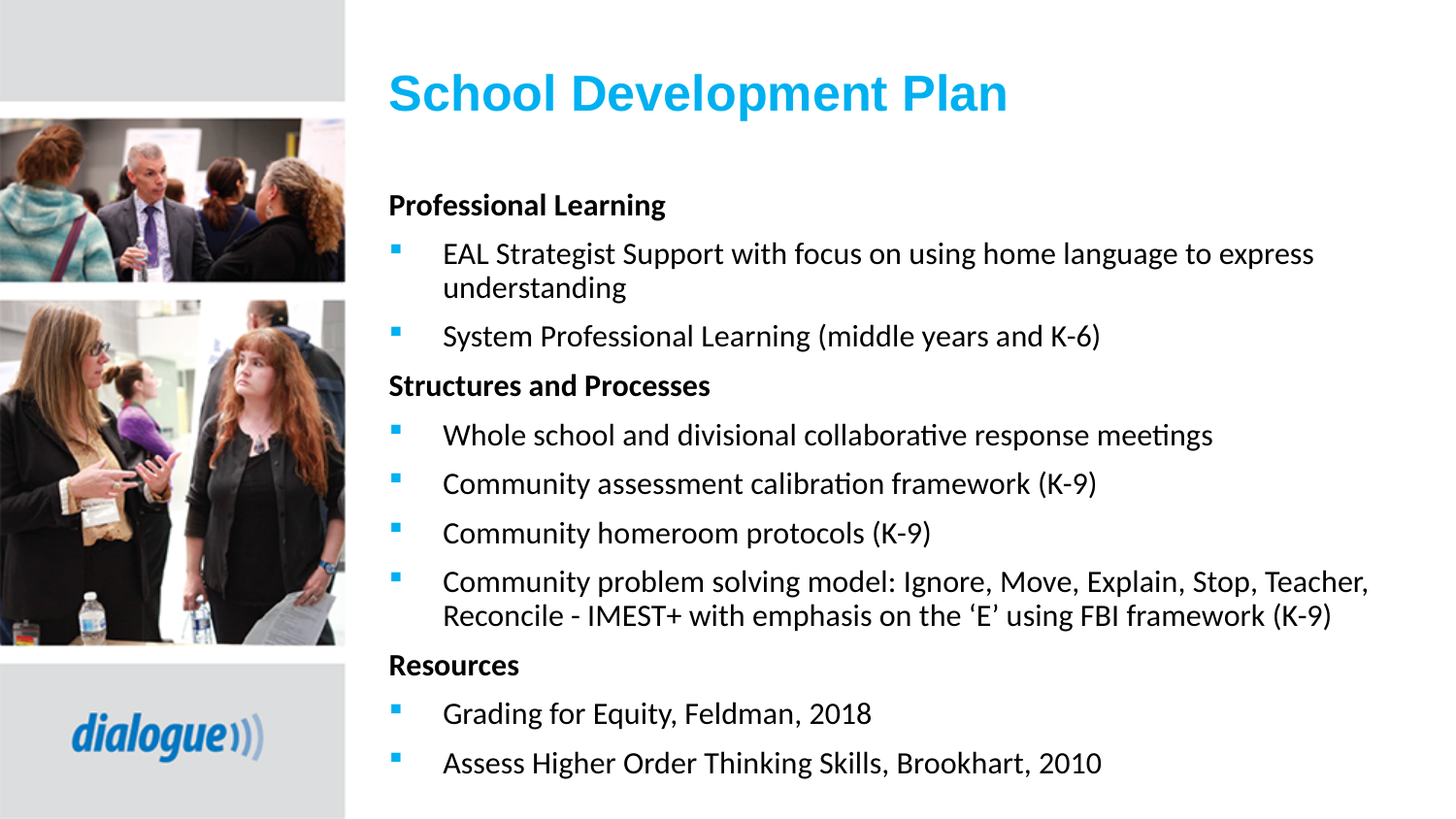

# School Development Plan
Professional Learning
EAL Strategist Support with focus on using home language to express understanding
System Professional Learning (middle years and K-6)
Structures and Processes
Whole school and divisional collaborative response meetings
Community assessment calibration framework (K-9)
Community homeroom protocols (K-9)
Community problem solving model: Ignore, Move, Explain, Stop, Teacher, Reconcile - IMEST+ with emphasis on the ‘E’ using FBI framework (K-9)
Resources
Grading for Equity, Feldman, 2018
Assess Higher Order Thinking Skills, Brookhart, 2010